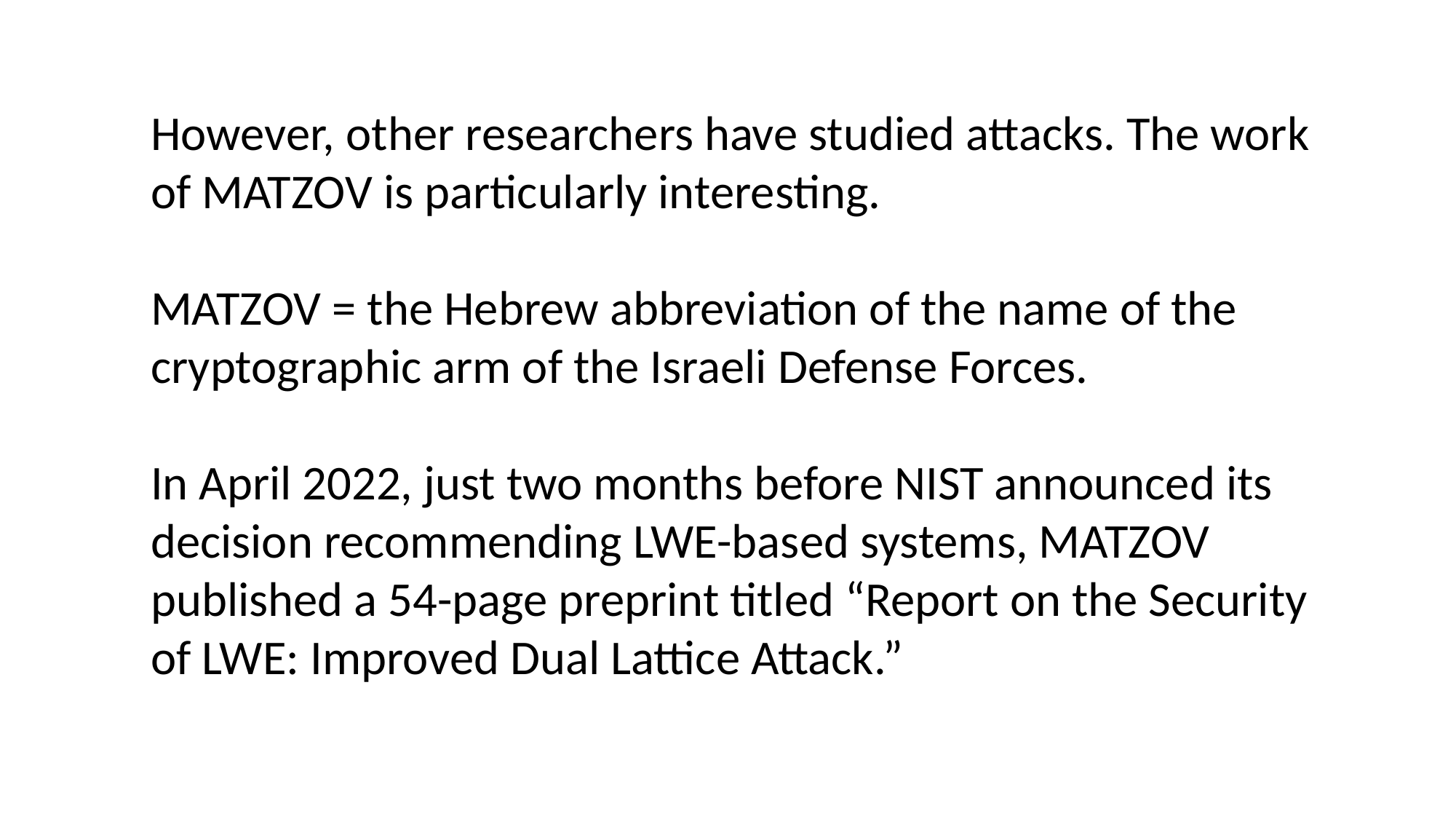

However, other researchers have studied attacks. The work of MATZOV is particularly interesting.

MATZOV = the Hebrew abbreviation of the name of the cryptographic arm of the Israeli Defense Forces.

In April 2022, just two months before NIST announced its decision recommending LWE-based systems, MATZOV published a 54-page preprint titled “Report on the Security of LWE: Improved Dual Lattice Attack.”